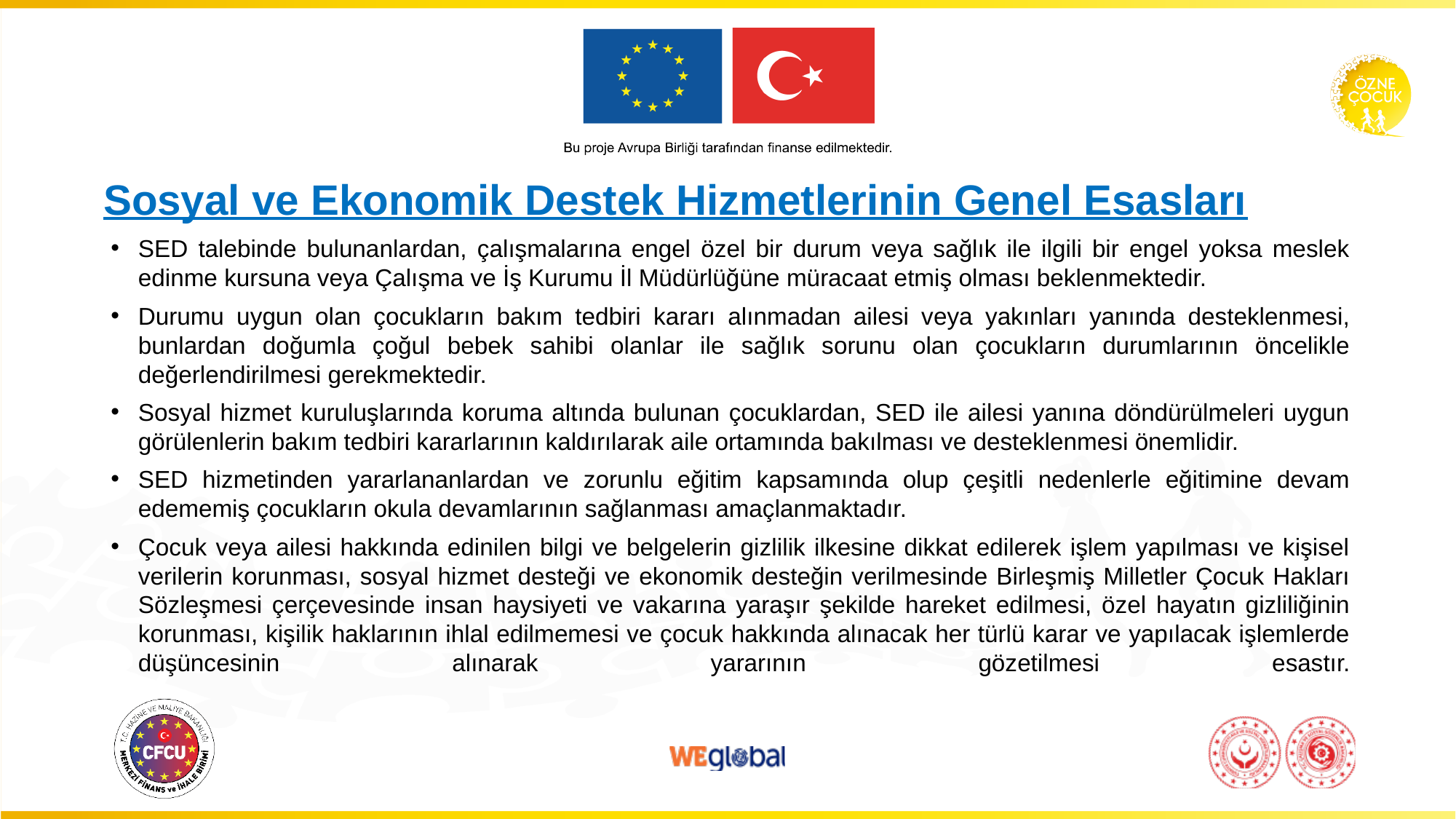

# Sosyal ve Ekonomik Destek Hizmetlerinin Genel Esasları
SED talebinde bulunanlardan, çalışmalarına engel özel bir durum veya sağlık ile ilgili bir engel yoksa meslek edinme kursuna veya Çalışma ve İş Kurumu İl Müdürlüğüne müracaat etmiş olması beklenmektedir.
Durumu uygun olan çocukların bakım tedbiri kararı alınmadan ailesi veya yakınları yanında desteklenmesi, bunlardan doğumla çoğul bebek sahibi olanlar ile sağlık sorunu olan çocukların durumlarının öncelikle değerlendirilmesi gerekmektedir.
Sosyal hizmet kuruluşlarında koruma altında bulunan çocuklardan, SED ile ailesi yanına döndürülmeleri uygun görülenlerin bakım tedbiri kararlarının kaldırılarak aile ortamında bakılması ve desteklenmesi önemlidir.
SED hizmetinden yararlananlardan ve zorunlu eğitim kapsamında olup çeşitli nedenlerle eğitimine devam edememiş çocukların okula devamlarının sağlanması amaçlanmaktadır.
Çocuk veya ailesi hakkında edinilen bilgi ve belgelerin gizlilik ilkesine dikkat edilerek işlem yapılması ve kişisel verilerin korunması, sosyal hizmet desteği ve ekonomik desteğin verilmesinde Birleşmiş Milletler Çocuk Hakları Sözleşmesi çerçevesinde insan haysiyeti ve vakarına yaraşır şekilde hareket edilmesi, özel hayatın gizliliğinin korunması, kişilik haklarının ihlal edilmemesi ve çocuk hakkında alınacak her türlü karar ve yapılacak işlemlerde düşüncesinin alınarak yararının gözetilmesi esastır.